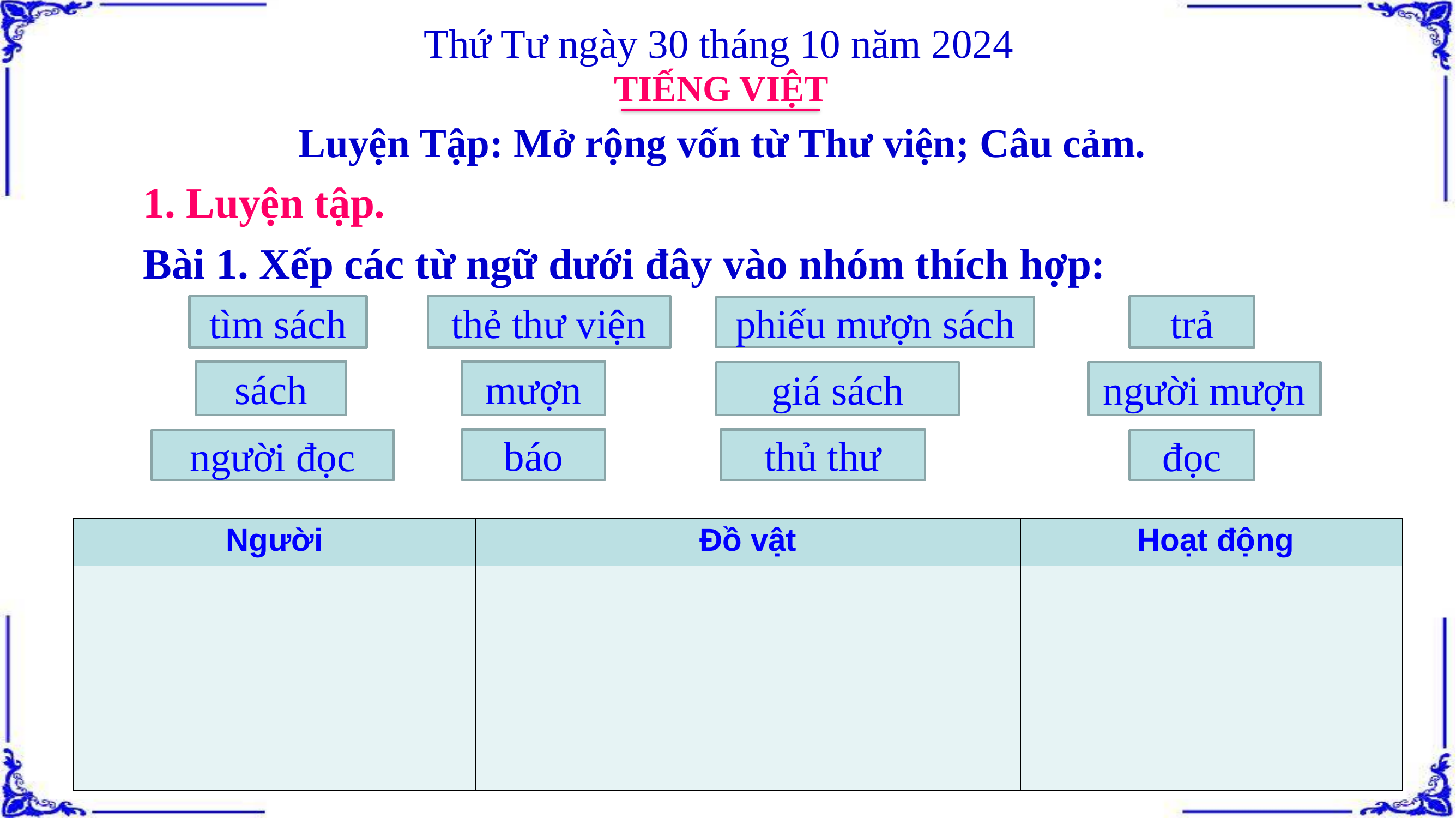

Thứ Tư ngày 30 tháng 10 năm 2024
TIẾNG VIỆT
Luyện Tập: Mở rộng vốn từ Thư viện; Câu cảm.
1. Luyện tập.
Bài 1. Xếp các từ ngữ dưới đây vào nhóm thích hợp:
tìm sách
thẻ thư viện
trả
phiếu mượn sách
sách
mượn
giá sách
người mượn
báo
thủ thư
người đọc
đọc
| Người | Đồ vật | Hoạt động |
| --- | --- | --- |
|  |  |  |